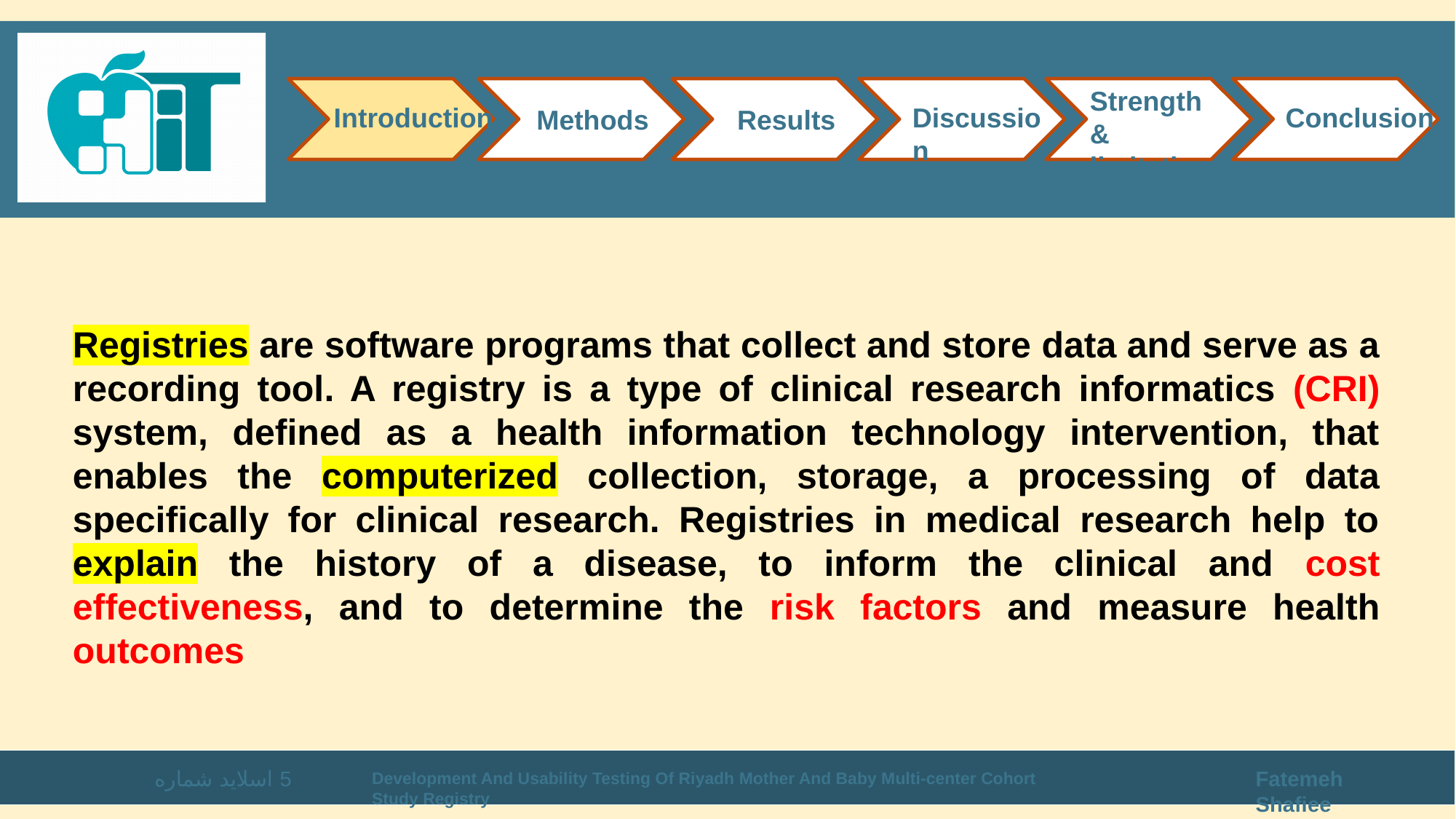

Strength & limitations

Introduction
Conclusion
Discussion
Methods
Results
Registries are software programs that collect and store data and serve as a recording tool. A registry is a type of clinical research informatics (CRI) system, defined as a health information technology intervention, that enables the computerized collection, storage, a processing of data specifically for clinical research. Registries in medical research help to explain the history of a disease, to inform the clinical and cost effectiveness, and to determine the risk factors and measure health outcomes
اسلاید شماره 5
Fatemeh Shafiee
Development And Usability Testing Of Riyadh Mother And Baby Multi-center Cohort Study Registry